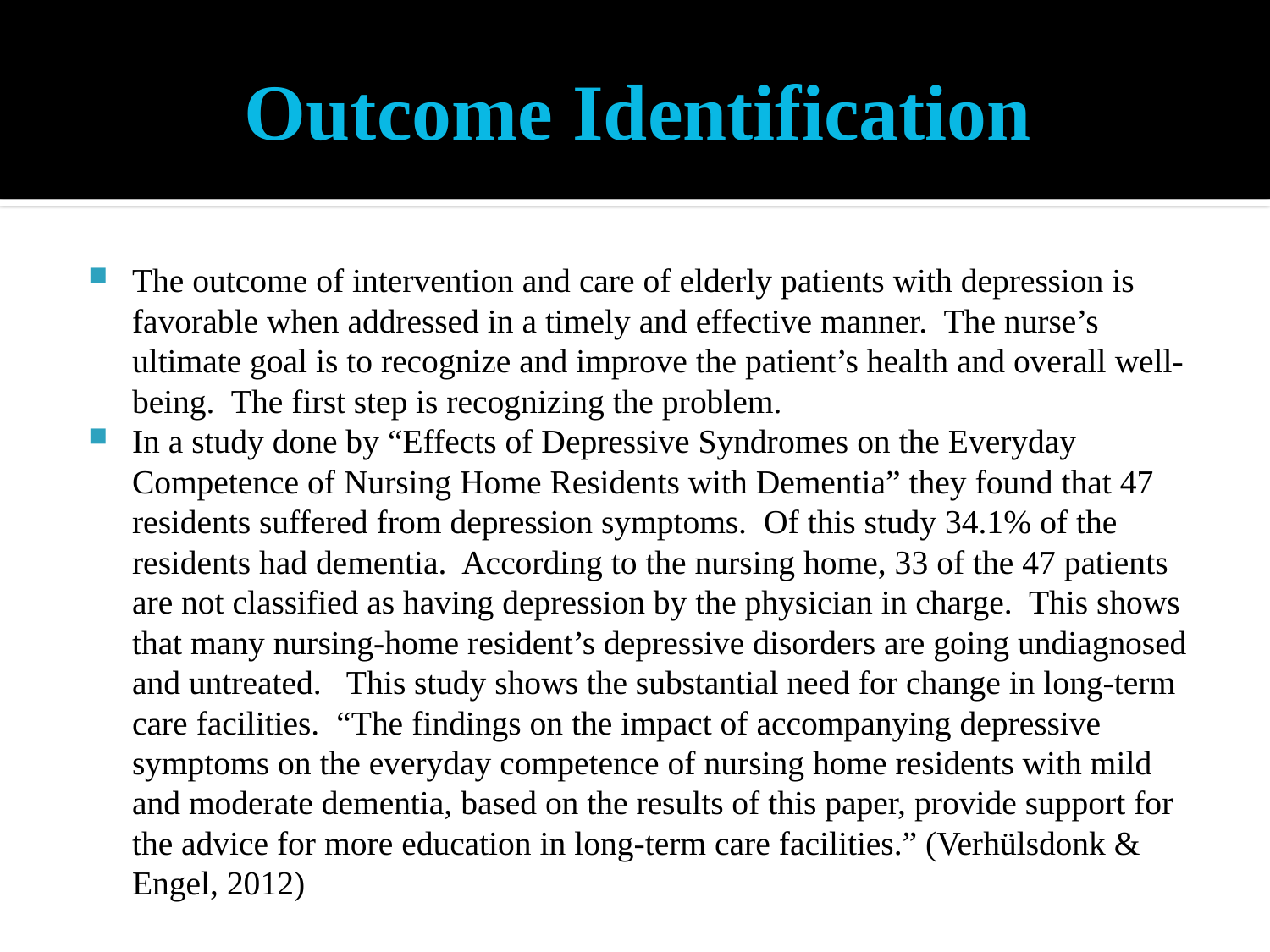

# Outcome Identification
The outcome of intervention and care of elderly patients with depression is favorable when addressed in a timely and effective manner.  The nurse’s ultimate goal is to recognize and improve the patient’s health and overall well-being.  The first step is recognizing the problem.
In a study done by “Effects of Depressive Syndromes on the Everyday Competence of Nursing Home Residents with Dementia” they found that 47 residents suffered from depression symptoms.  Of this study 34.1% of the residents had dementia.  According to the nursing home, 33 of the 47 patients are not classified as having depression by the physician in charge.  This shows that many nursing-home resident’s depressive disorders are going undiagnosed and untreated.   This study shows the substantial need for change in long-term care facilities.  “The findings on the impact of accompanying depressive symptoms on the everyday competence of nursing home residents with mild and moderate dementia, based on the results of this paper, provide support for the advice for more education in long-term care facilities.” (Verhülsdonk & Engel, 2012)